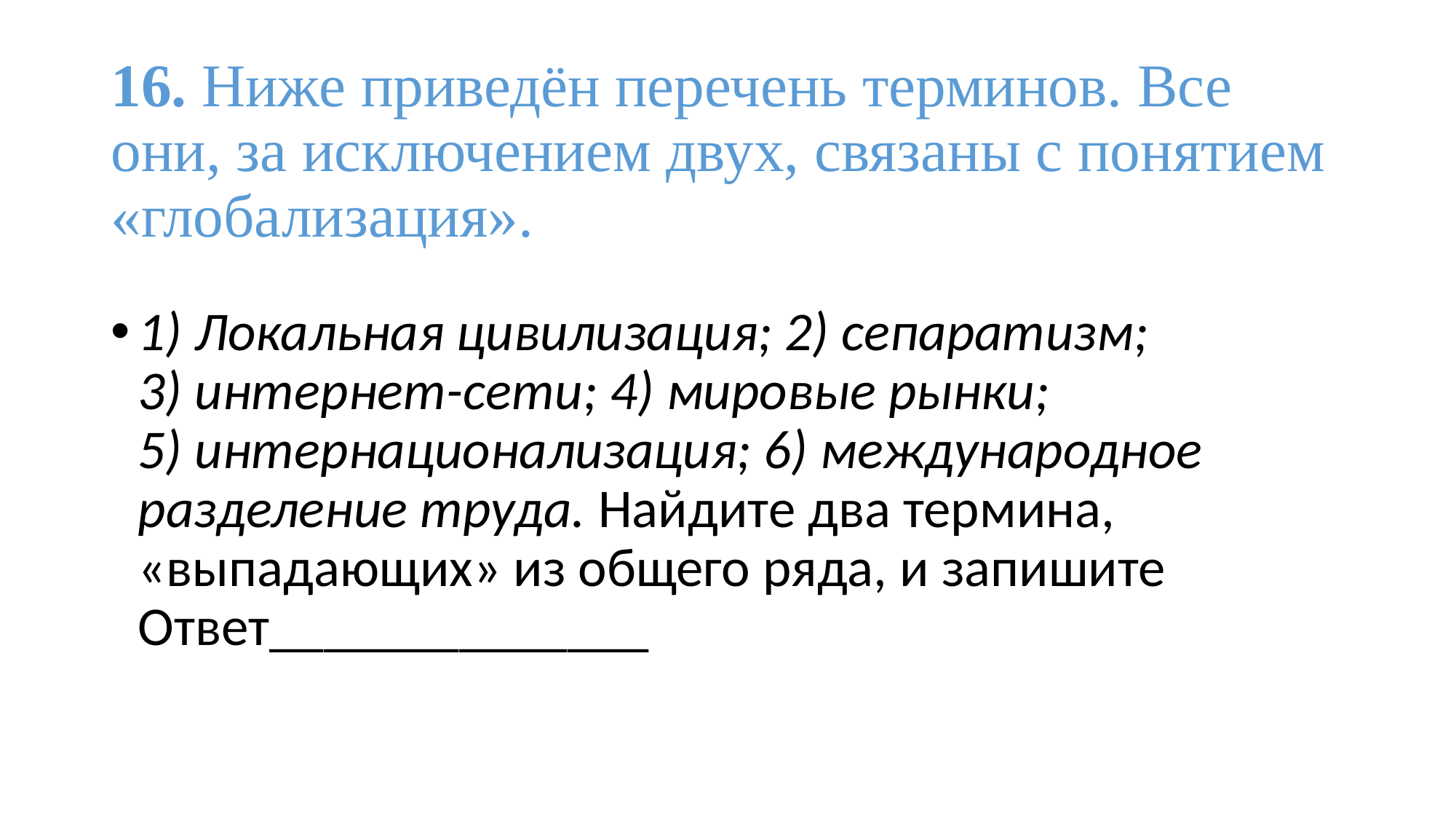

# 16. Ниже приведён перечень терминов. Все они, за исключением двух, связаны с понятием «глобализация».
1) Локальная цивилизация; 2) сепаратизм; 3) интернет-сети; 4) мировые рынки; 5) интернационализация; 6) международное разделение труда. Найдите два термина, «выпадающих» из общего ряда, и запишите   Ответ______________